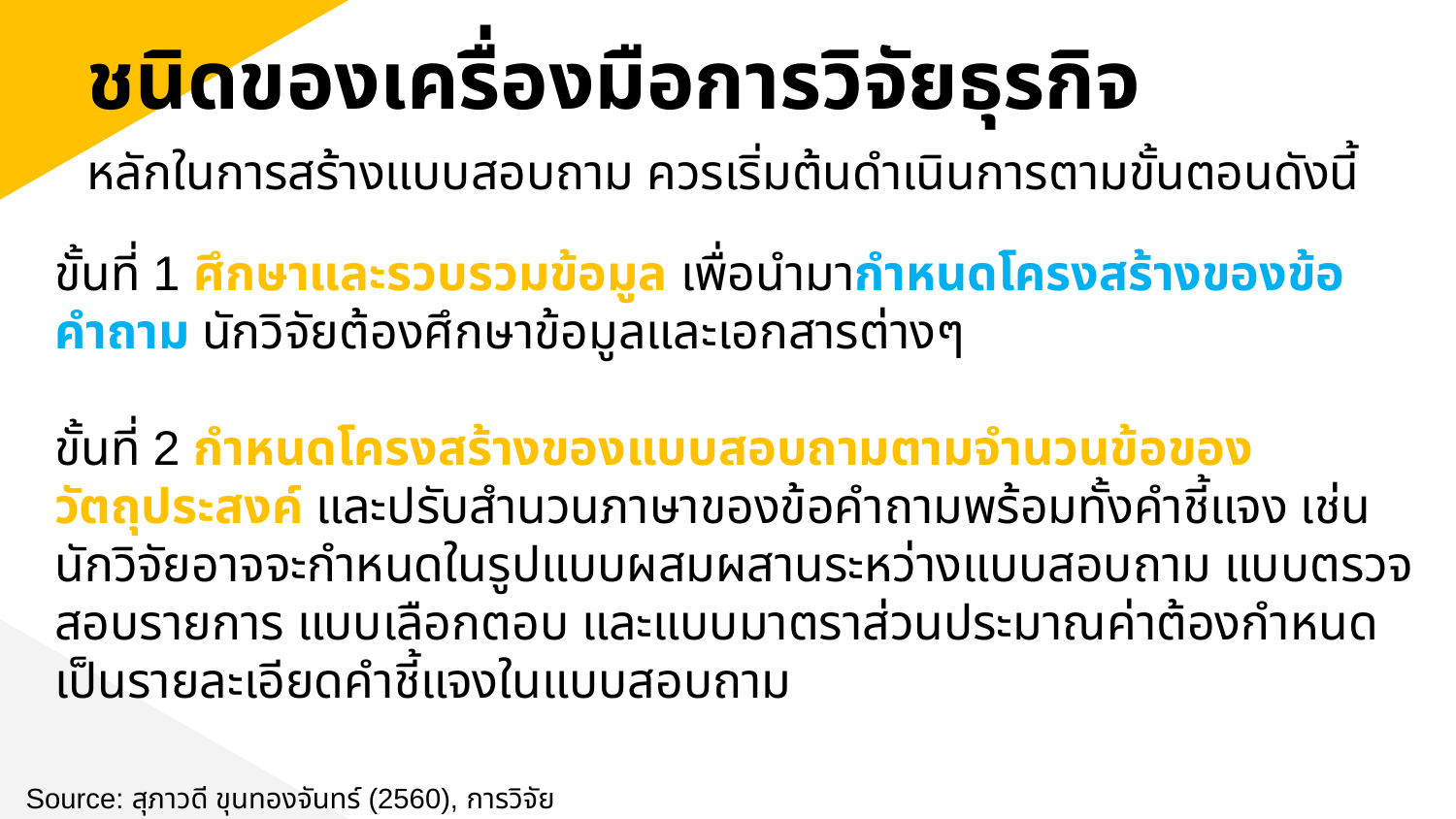

ชนิดของเครื่องมือการวิจัยธุรกิจ
หลักในการสร้างแบบสอบถาม ควรเริ่มต้นดำเนินการตามขั้นตอนดังนี้
ขั้นที่ 1 ศึกษาและรวบรวมข้อมูล เพื่อนำมากำหนดโครงสร้างของข้อคำถาม นักวิจัยต้องศึกษาข้อมูลและเอกสารต่างๆ

ขั้นที่ 2 กำหนดโครงสร้างของแบบสอบถามตามจำนวนข้อของวัตถุประสงค์ และปรับสำนวนภาษาของข้อคำถามพร้อมทั้งคำชี้แจง เช่น นักวิจัยอาจจะกำหนดในรูปแบบผสมผสานระหว่างแบบสอบถาม แบบตรวจสอบรายการ แบบเลือกตอบ และแบบมาตราส่วนประมาณค่าต้องกำหนดเป็นรายละเอียดคำชี้แจงในแบบสอบถาม
Source: สุภาวดี ขุนทองจันทร์ (2560), การวิจัยธุรกิจ